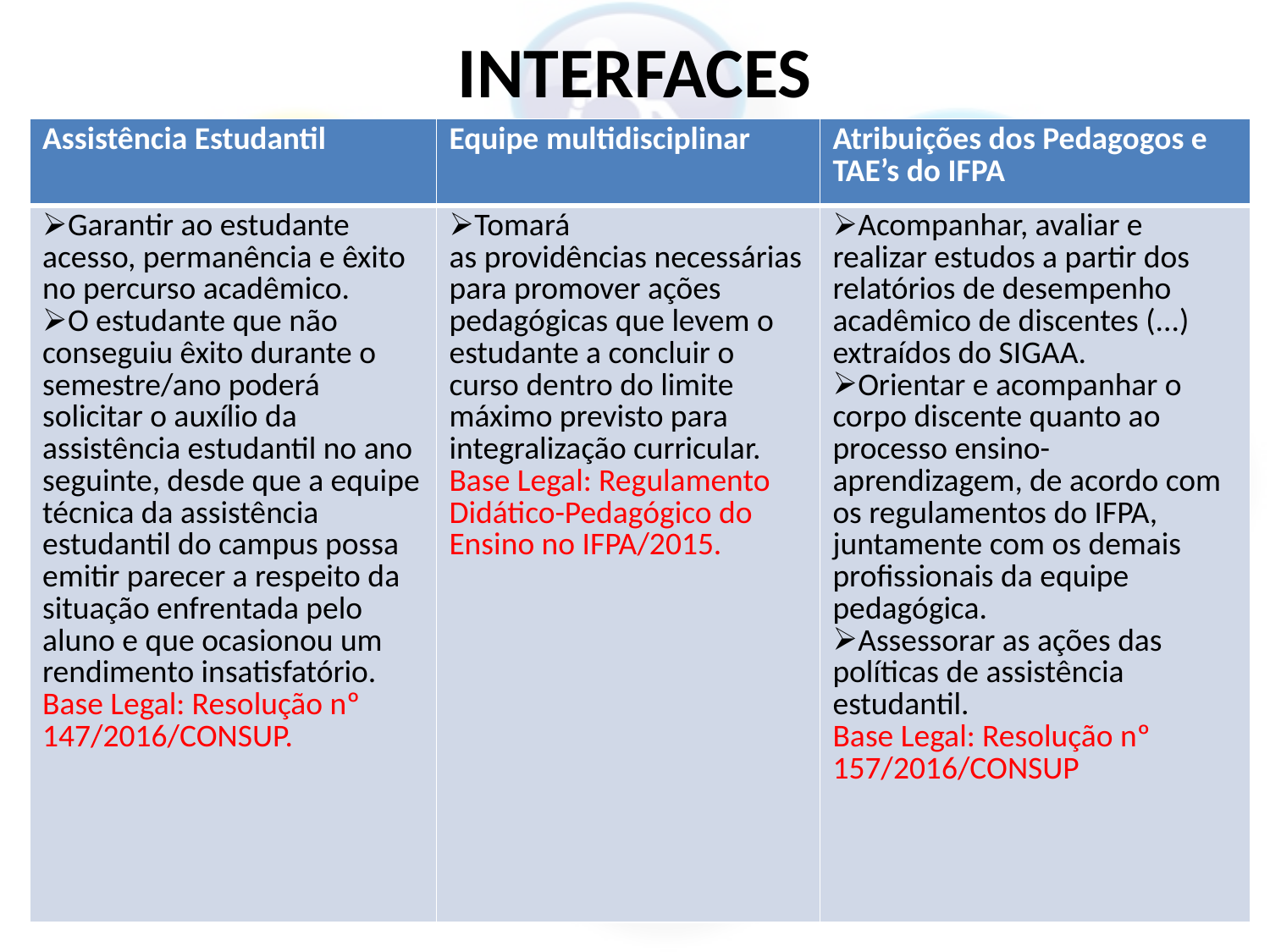

# INTERFACES
| Assistência Estudantil | Equipe multidisciplinar | Atribuições dos Pedagogos e TAE’s do IFPA |
| --- | --- | --- |
| Garantir ao estudante acesso, permanência e êxito no percurso acadêmico. O estudante que não conseguiu êxito durante o semestre/ano poderá solicitar o auxílio da assistência estudantil no ano seguinte, desde que a equipe técnica da assistência estudantil do campus possa emitir parecer a respeito da situação enfrentada pelo aluno e que ocasionou um rendimento insatisfatório. Base Legal: Resolução nº 147/2016/CONSUP. | Tomará as providências necessárias para promover ações pedagógicas que levem o estudante a concluir o curso dentro do limite máximo previsto para integralização curricular. Base Legal: Regulamento Didático-Pedagógico do Ensino no IFPA/2015. | Acompanhar, avaliar e realizar estudos a partir dos relatórios de desempenho acadêmico de discentes (...) extraídos do SIGAA. Orientar e acompanhar o corpo discente quanto ao processo ensino-aprendizagem, de acordo com os regulamentos do IFPA, juntamente com os demais profissionais da equipe pedagógica. Assessorar as ações das políticas de assistência estudantil. Base Legal: Resolução nº 157/2016/CONSUP |